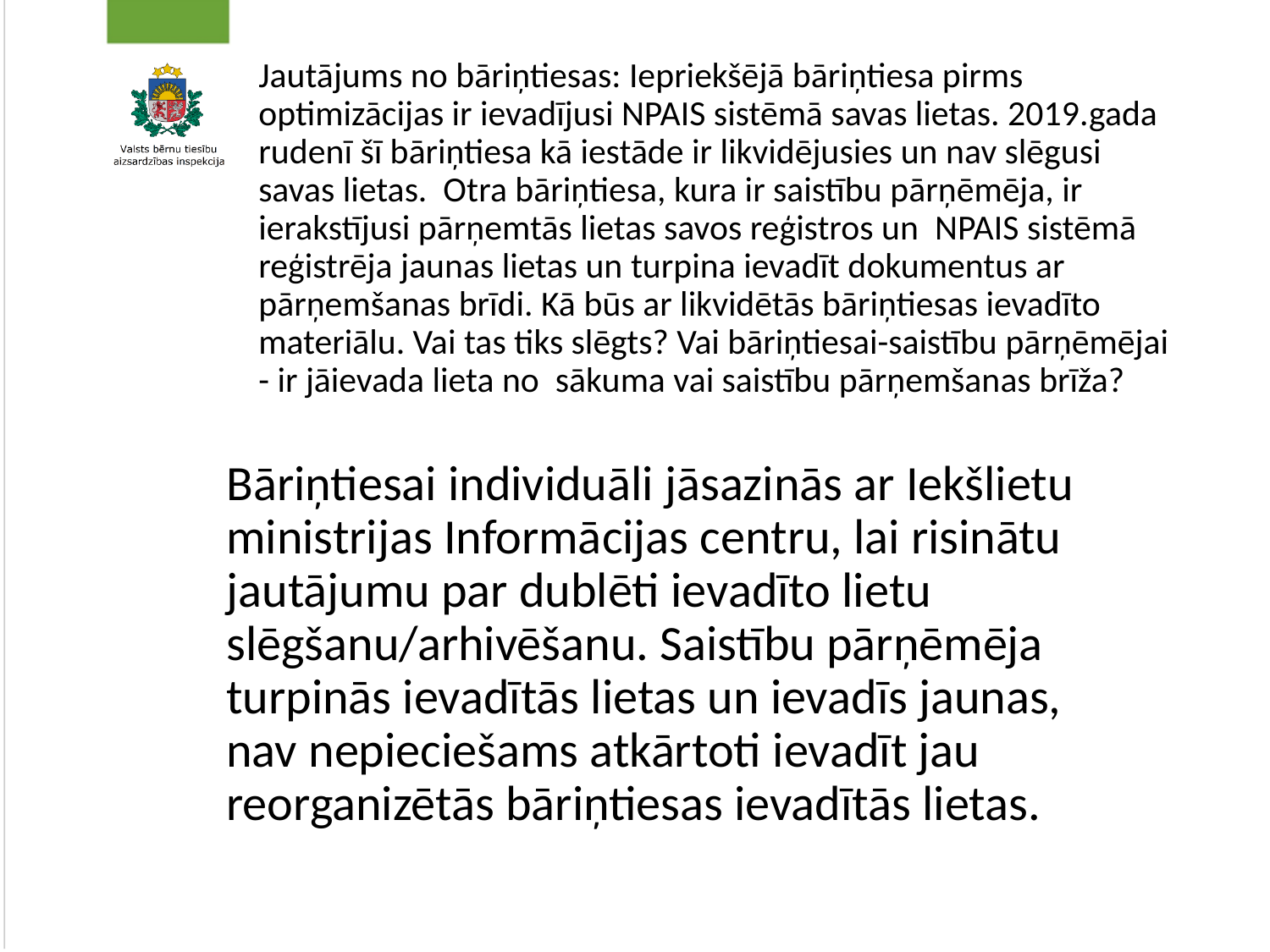

# Jautājums no bāriņtiesas: Iepriekšējā bāriņtiesa pirms optimizācijas ir ievadījusi NPAIS sistēmā savas lietas. 2019.gada rudenī šī bāriņtiesa kā iestāde ir likvidējusies un nav slēgusi savas lietas.  Otra bāriņtiesa, kura ir saistību pārņēmēja, ir ierakstījusi pārņemtās lietas savos reģistros un  NPAIS sistēmā reģistrēja jaunas lietas un turpina ievadīt dokumentus ar pārņemšanas brīdi. Kā būs ar likvidētās bāriņtiesas ievadīto materiālu. Vai tas tiks slēgts? Vai bāriņtiesai-saistību pārņēmējai - ir jāievada lieta no  sākuma vai saistību pārņemšanas brīža?
Bāriņtiesai individuāli jāsazinās ar Iekšlietu ministrijas Informācijas centru, lai risinātu jautājumu par dublēti ievadīto lietu slēgšanu/arhivēšanu. Saistību pārņēmēja turpinās ievadītās lietas un ievadīs jaunas, nav nepieciešams atkārtoti ievadīt jau reorganizētās bāriņtiesas ievadītās lietas.